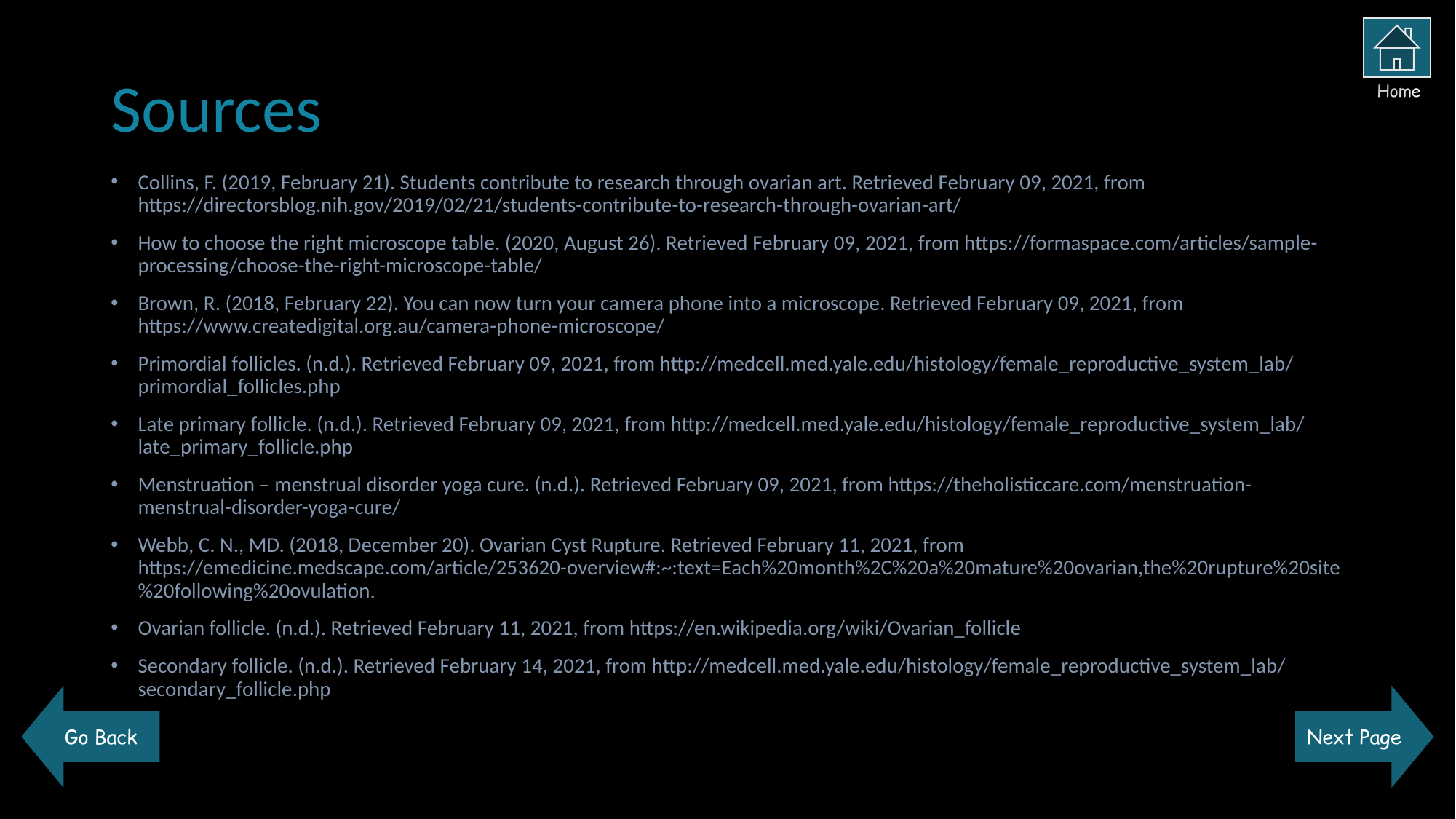

# Sources
Home
Collins, F. (2019, February 21). Students contribute to research through ovarian art. Retrieved February 09, 2021, from https://directorsblog.nih.gov/2019/02/21/students-contribute-to-research-through-ovarian-art/
How to choose the right microscope table. (2020, August 26). Retrieved February 09, 2021, from https://formaspace.com/articles/sample-processing/choose-the-right-microscope-table/
Brown, R. (2018, February 22). You can now turn your camera phone into a microscope. Retrieved February 09, 2021, from https://www.createdigital.org.au/camera-phone-microscope/
Primordial follicles. (n.d.). Retrieved February 09, 2021, from http://medcell.med.yale.edu/histology/female_reproductive_system_lab/primordial_follicles.php
Late primary follicle. (n.d.). Retrieved February 09, 2021, from http://medcell.med.yale.edu/histology/female_reproductive_system_lab/late_primary_follicle.php
Menstruation – menstrual disorder yoga cure. (n.d.). Retrieved February 09, 2021, from https://theholisticcare.com/menstruation-menstrual-disorder-yoga-cure/
Webb, C. N., MD. (2018, December 20). Ovarian Cyst Rupture. Retrieved February 11, 2021, from https://emedicine.medscape.com/article/253620-overview#:~:text=Each%20month%2C%20a%20mature%20ovarian,the%20rupture%20site%20following%20ovulation.
Ovarian follicle. (n.d.). Retrieved February 11, 2021, from https://en.wikipedia.org/wiki/Ovarian_follicle
Secondary follicle. (n.d.). Retrieved February 14, 2021, from http://medcell.med.yale.edu/histology/female_reproductive_system_lab/secondary_follicle.php
Next Page
Go Back